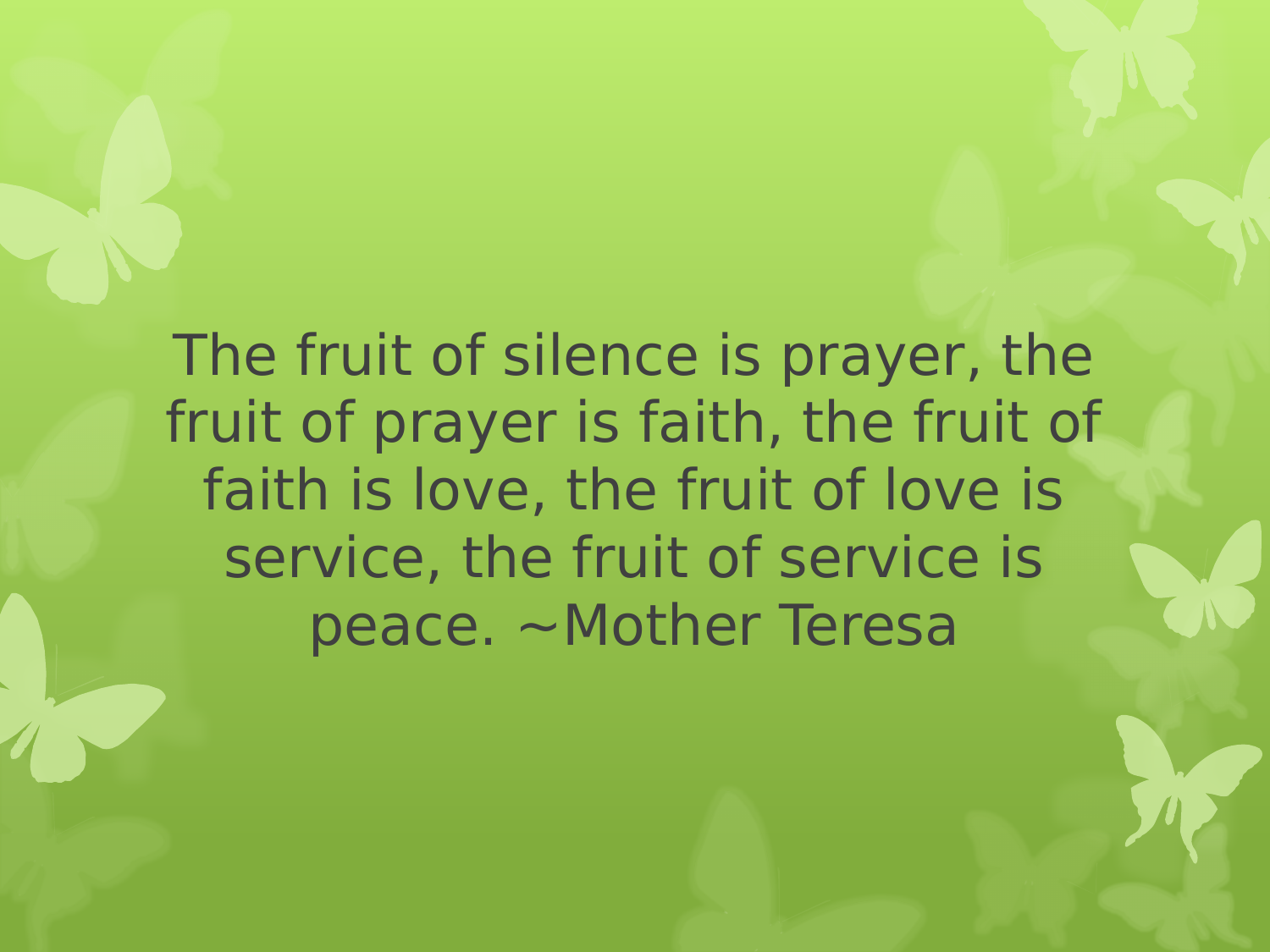

# The fruit of silence is prayer, the fruit of prayer is faith, the fruit of faith is love, the fruit of love is service, the fruit of service is peace. ~Mother Teresa